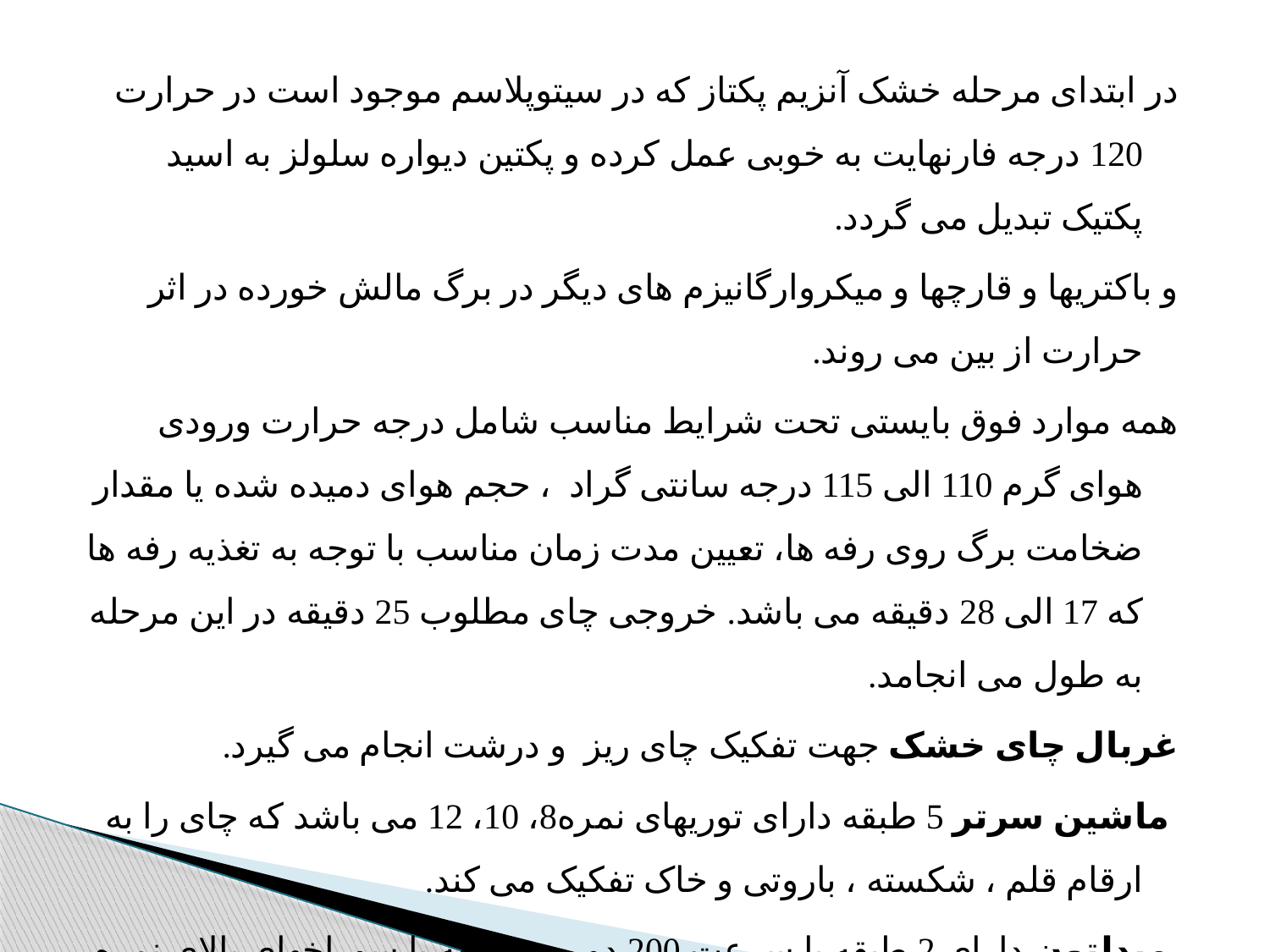

در ابتدای مرحله خشک آنزیم پکتاز که در سیتوپلاسم موجود است در حرارت 120 درجه فارنهایت به خوبی عمل کرده و پکتین دیواره سلولز به اسید پکتیک تبدیل می گردد.
و باکتریها و قارچها و میکروارگانیزم های دیگر در برگ مالش خورده در اثر حرارت از بین می روند.
همه موارد فوق بایستی تحت شرایط مناسب شامل درجه حرارت ورودی هوای گرم 110 الی 115 درجه سانتی گراد  ، حجم هوای دمیده شده یا مقدار ضخامت برگ روی رفه ها، تعیین مدت زمان مناسب با توجه به تغذیه رفه ها که 17 الی 28 دقیقه می باشد. خروجی چای مطلوب 25 دقیقه در این مرحله به طول می انجامد.
غربال چای خشک جهت تفکیک چای ریز  و درشت انجام می گیرد.
 ماشین سرتر 5 طبقه دارای توریهای نمره8، 10، 12 می باشد که چای را به ارقام قلم ، شکسته ، باروتی و خاک تفکیک می کند.
 میدلتون دارای 2 طبقه با سرعت 200 دور در دقیقه با سوراخهای بالای نمره 5 و پایین تر از